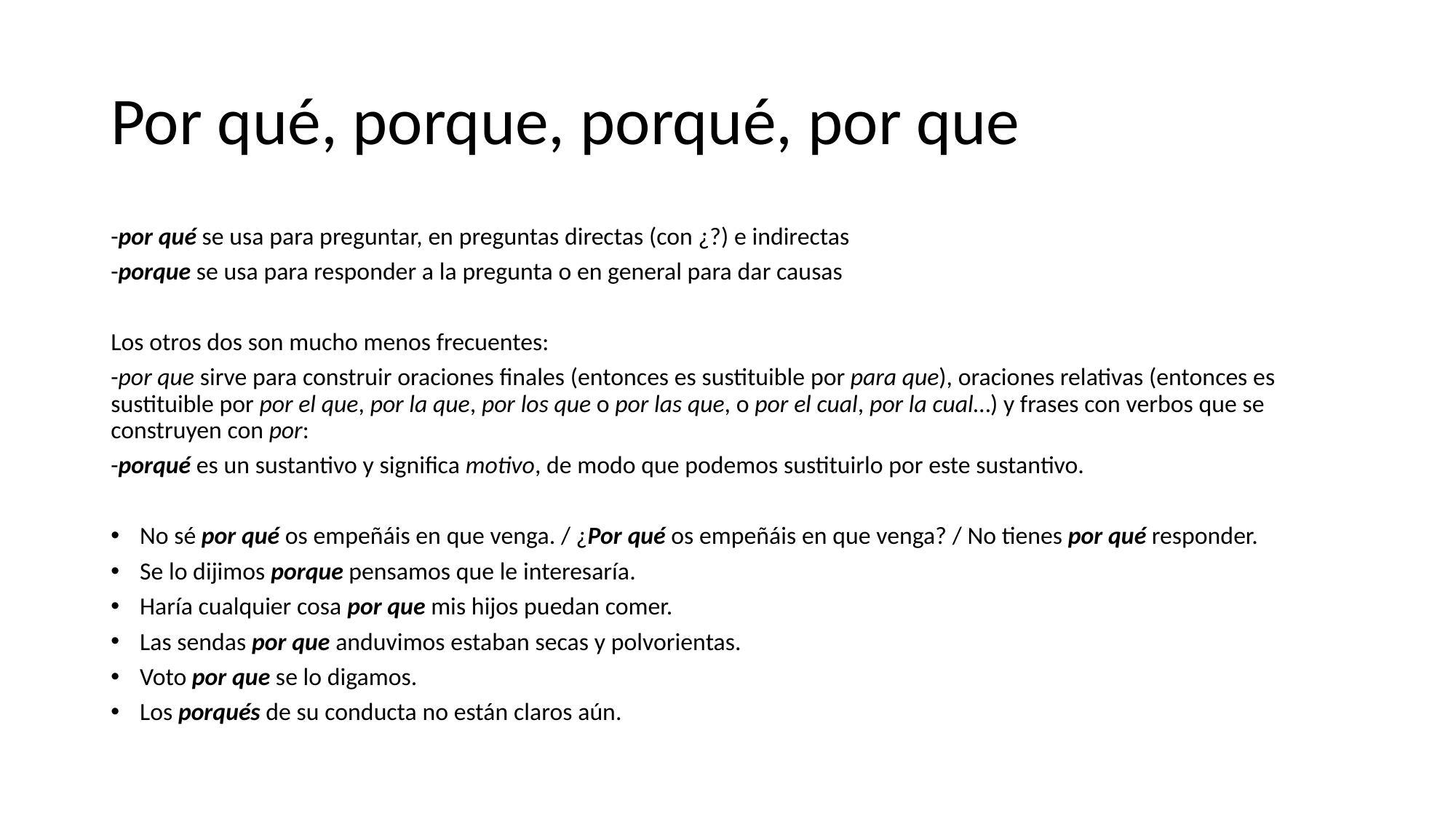

# Por qué, porque, porqué, por que
-por qué se usa para preguntar, en preguntas directas (con ¿?) e indirectas
-porque se usa para responder a la pregunta o en general para dar causas

Los otros dos son mucho menos frecuentes:
-por que sirve para construir oraciones finales (entonces es sustituible por para que), oraciones relativas (entonces es sustituible por por el que, por la que, por los que o por las que, o por el cual, por la cual…) y frases con verbos que se construyen con por:
-porqué es un sustantivo y significa motivo, de modo que podemos sustituirlo por este sustantivo.

No sé por qué os empeñáis en que venga. / ¿Por qué os empeñáis en que venga? / No tienes por qué responder.
Se lo dijimos porque pensamos que le interesaría.
Haría cualquier cosa por que mis hijos puedan comer.
Las sendas por que anduvimos estaban secas y polvorientas.
Voto por que se lo digamos.
Los porqués de su conducta no están claros aún.